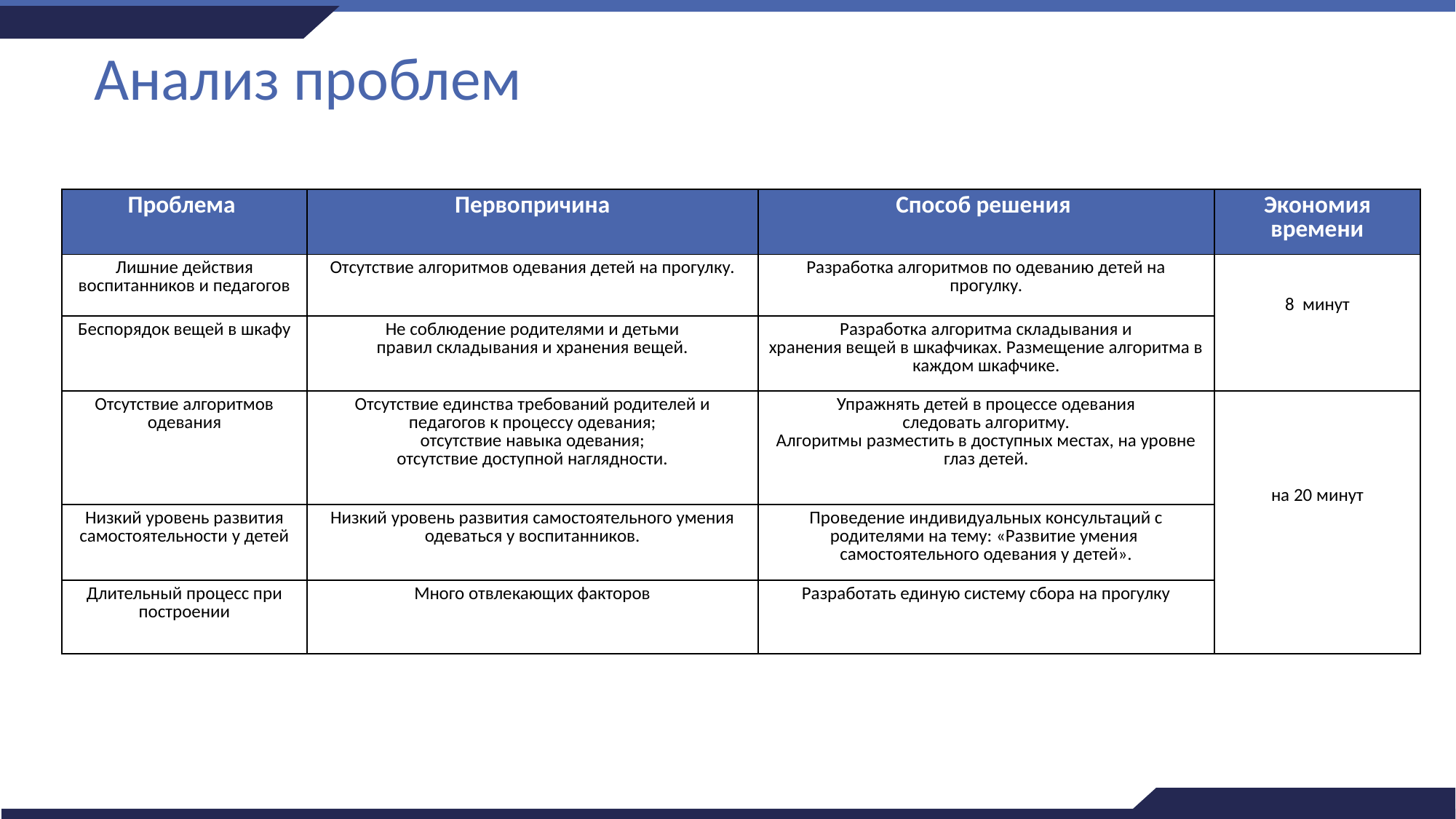

# Анализ проблем
| Проблема | Первопричина | Способ решения | Экономия времени |
| --- | --- | --- | --- |
| Лишние действия воспитанников и педагогов | Отсутствие алгоритмов одевания детей на прогулку. | Разработка алгоритмов по одеванию детей на прогулку. | 8 минут |
| Беспорядок вещей в шкафу | Не соблюдение родителями и детьми правил складывания и хранения вещей. | Разработка алгоритма складывания и хранения вещей в шкафчиках. Размещение алгоритма в каждом шкафчике. |  |
| Отсутствие алгоритмов одевания | Отсутствие единства требований родителей и педагогов к процессу одевания; отсутствие навыка одевания; отсутствие доступной наглядности. | Упражнять детей в процессе одевания следовать алгоритму. Алгоритмы разместить в доступных местах, на уровне глаз детей. | на 20 минут |
| Низкий уровень развития самостоятельности у детей | Низкий уровень развития самостоятельного умения одеваться у воспитанников. | Проведение индивидуальных консультаций с родителями на тему: «Развитие умения самостоятельного одевания у детей». |  |
| Длительный процесс при построении | Много отвлекающих факторов | Разработать единую систему сбора на прогулку |  |